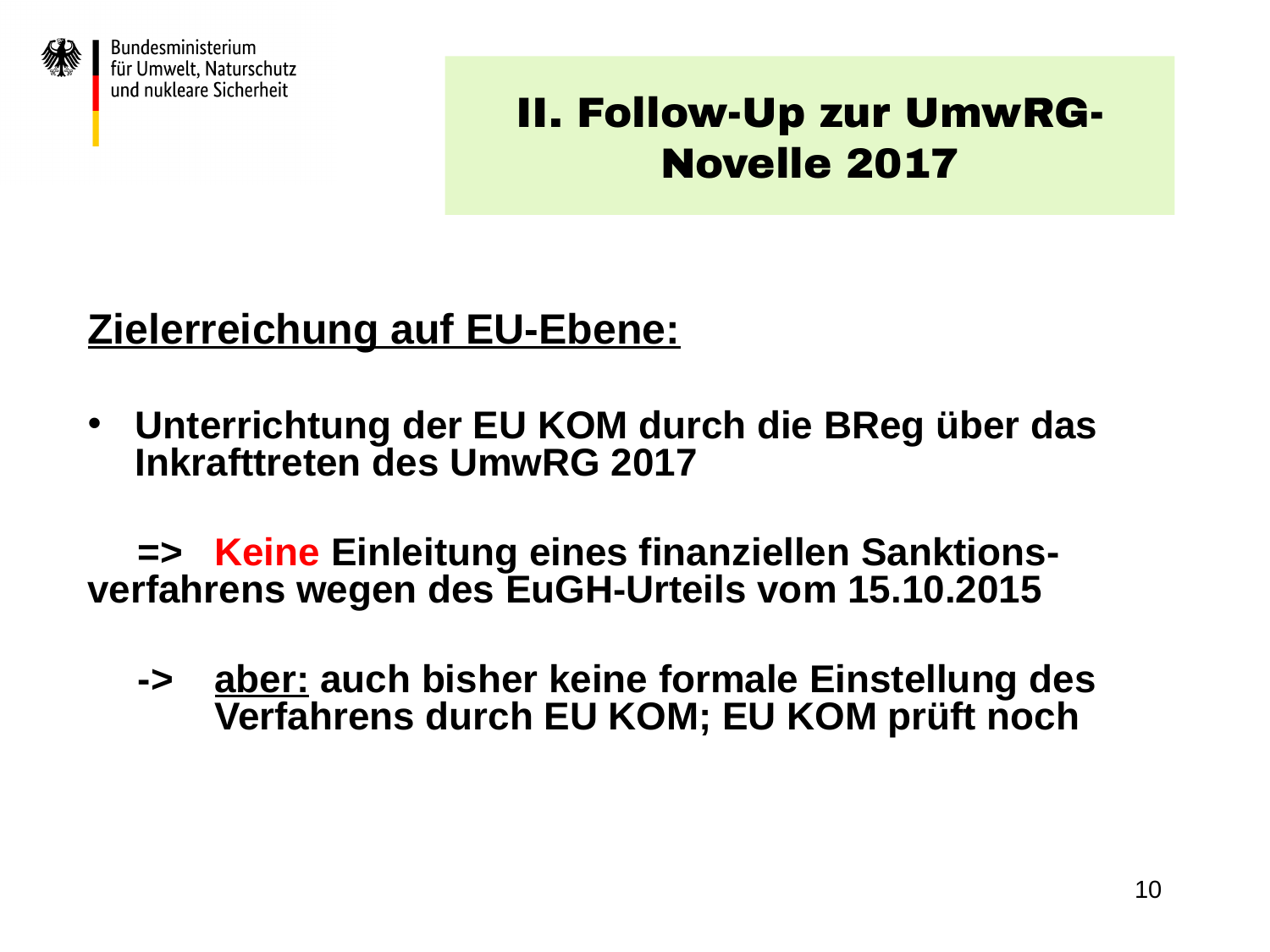

# II. Follow-Up zur UmwRG-Novelle 2017

Zielerreichung auf EU-Ebene:

Unterrichtung der EU KOM durch die BReg über das Inkrafttreten des UmwRG 2017

=> 	Keine Einleitung eines finanziellen Sanktions-	verfahrens wegen des EuGH-Urteils vom 15.10.2015

->	aber: auch bisher keine formale Einstellung des 	Verfahrens durch EU KOM; EU KOM prüft noch
10